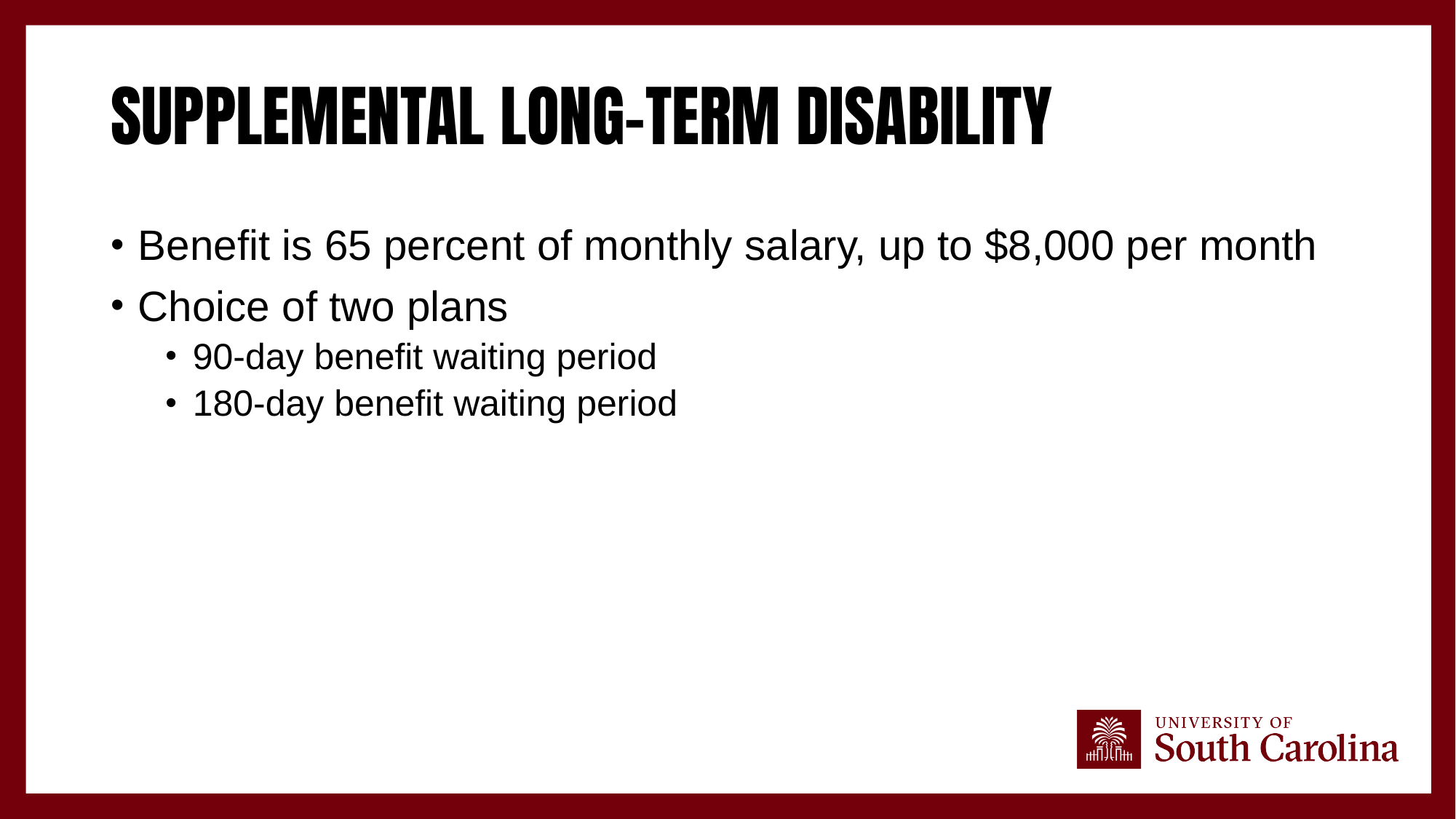

# Supplemental Long-term Disability
Benefit is 65 percent of monthly salary, up to $8,000 per month
Choice of two plans
90-day benefit waiting period
180-day benefit waiting period